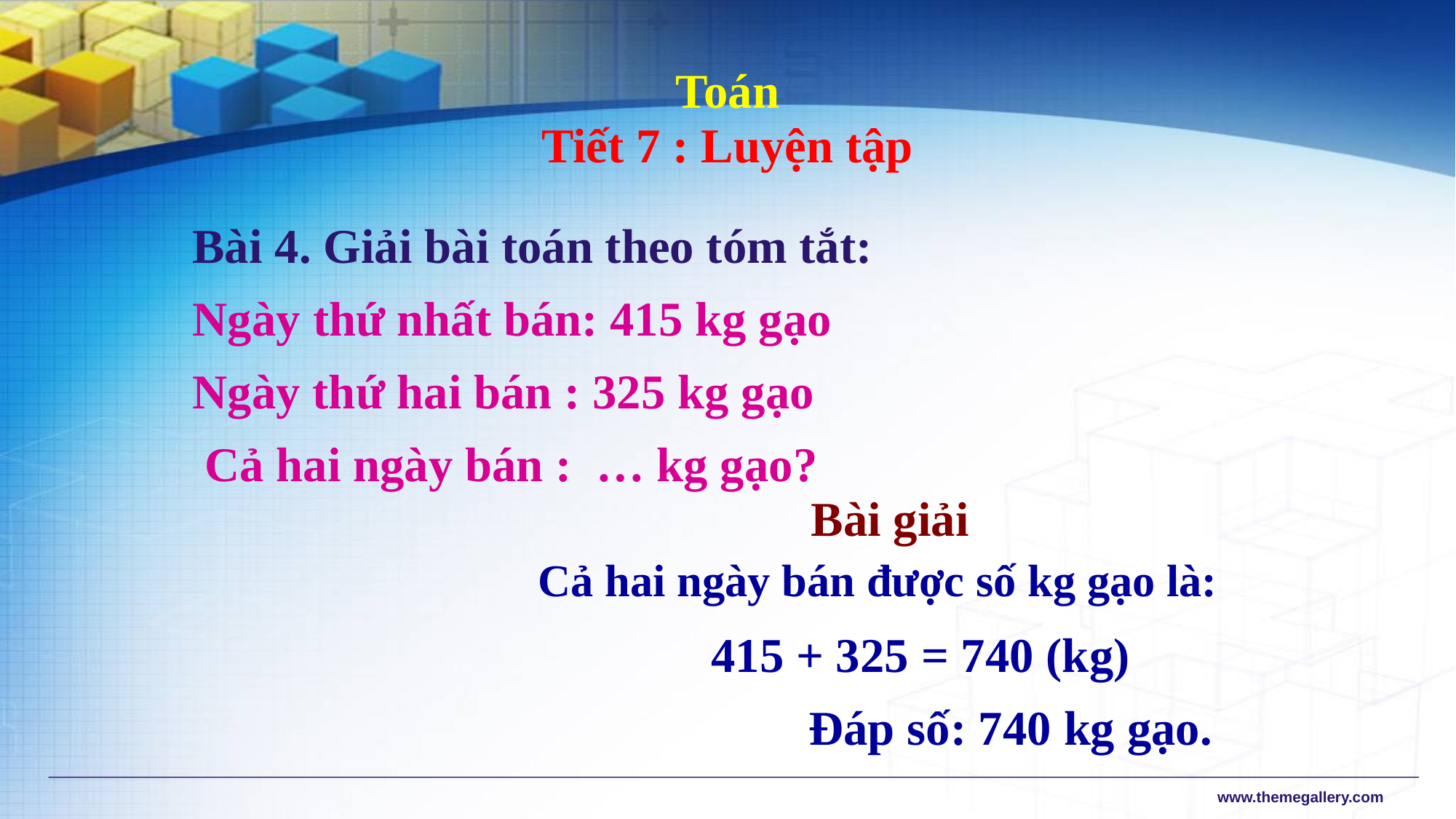

Toán
Tiết 7 : Luyện tập
Bài 4. Giải bài toán theo tóm tắt:
Ngày thứ nhất bán: 415 kg gạo
Ngày thứ hai bán : 325 kg gạo
 Cả hai ngày bán :  … kg gạo?
Bài giải
Cả hai ngày bán được số kg gạo là:
415 + 325 = 740 (kg)
        Đáp số: 740 kg gạo.
www.themegallery.com